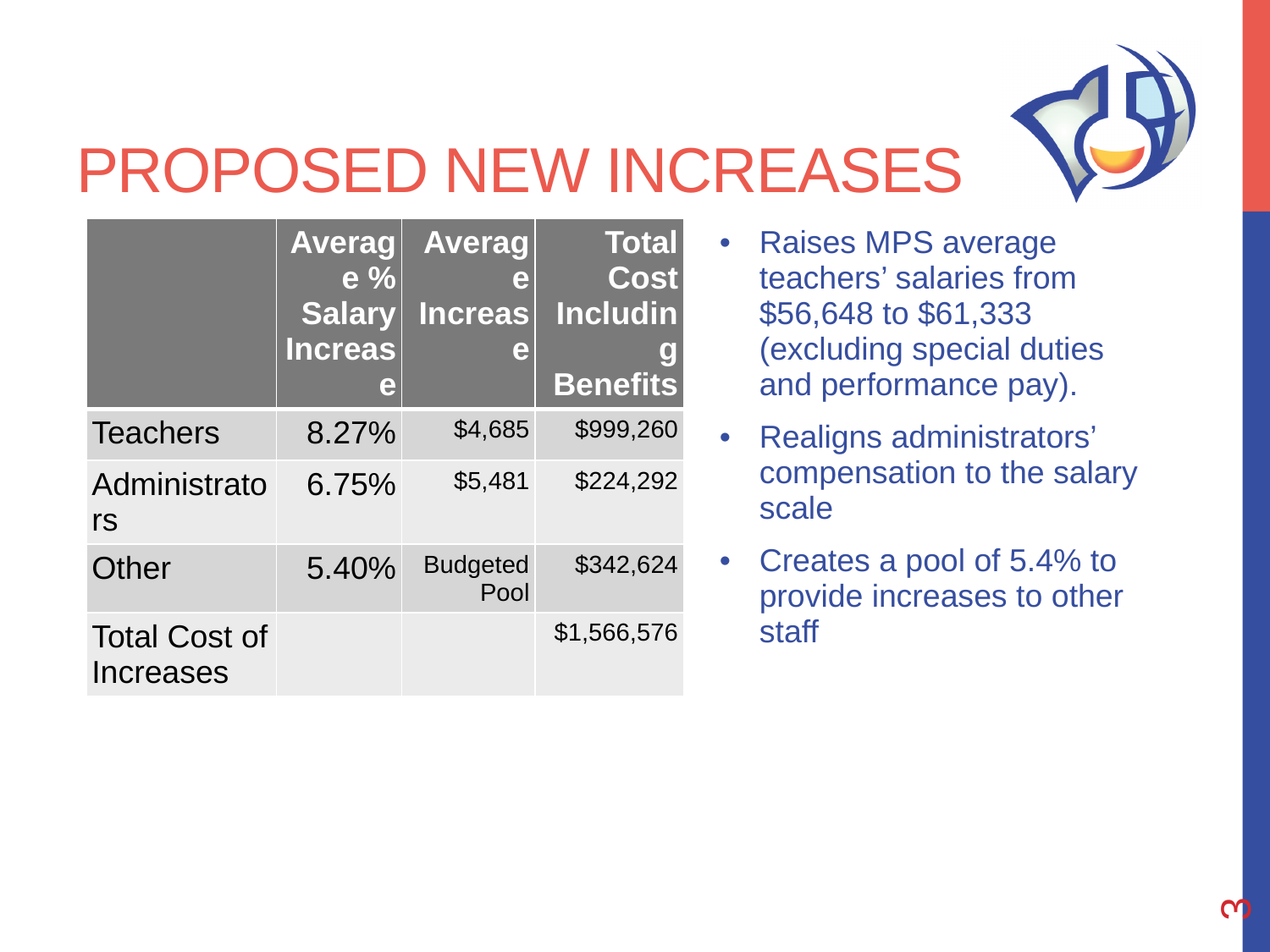

# Proposed new Increases
|  | Average % Salary Increase | Average Increase | Total Cost Including Benefits |
| --- | --- | --- | --- |
| Teachers | 8.27% | $4,685 | $999,260 |
| Administrators | 6.75% | $5,481 | $224,292 |
| Other | 5.40% | Budgeted Pool | $342,624 |
| Total Cost of Increases |  |  | $1,566,576 |
Raises MPS average teachers’ salaries from $56,648 to $61,333 (excluding special duties and performance pay).
Realigns administrators’ compensation to the salary scale
Creates a pool of 5.4% to provide increases to other staff
3